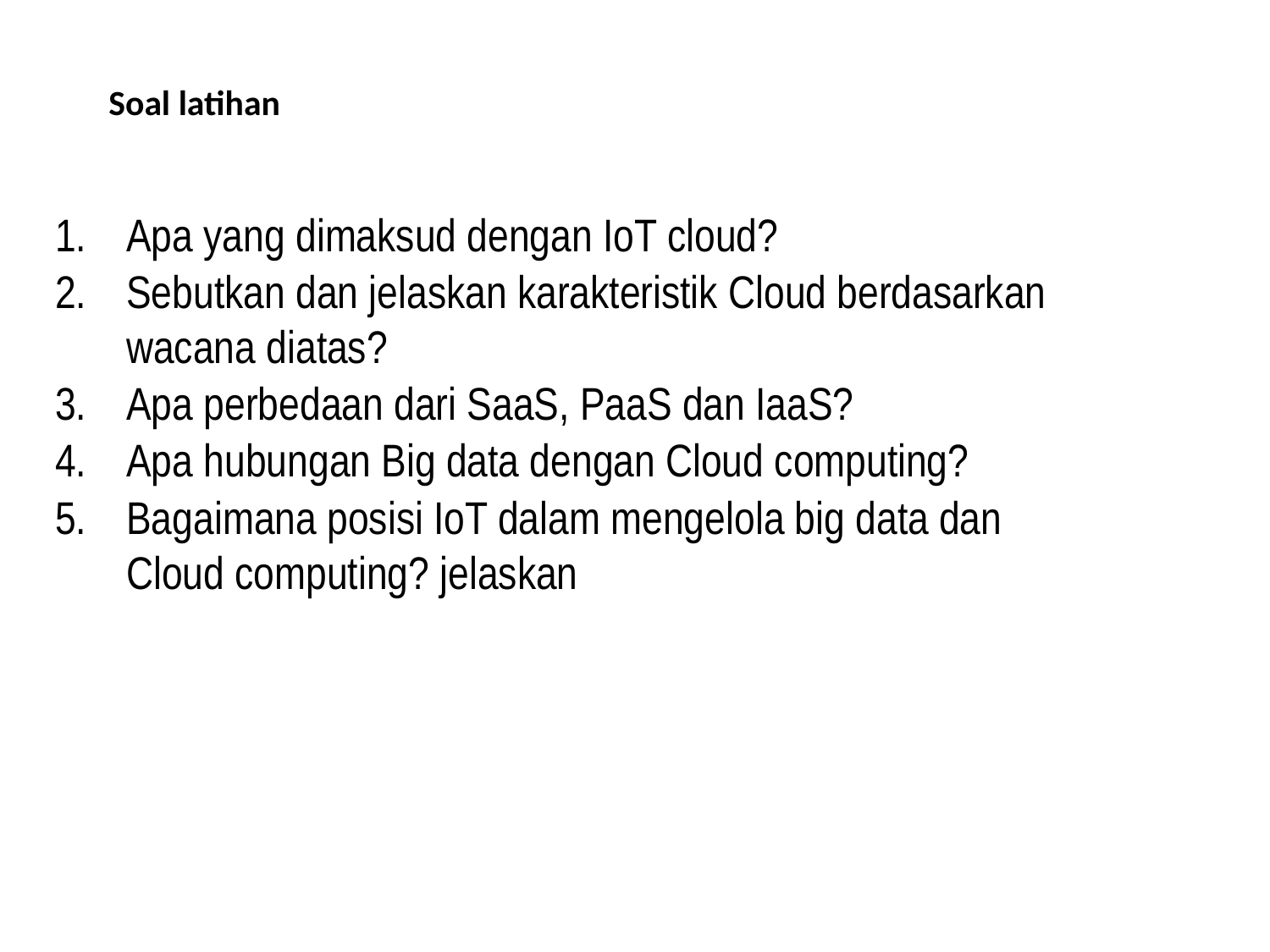

Soal latihan
Apa yang dimaksud dengan IoT cloud?
Sebutkan dan jelaskan karakteristik Cloud berdasarkan wacana diatas?
Apa perbedaan dari SaaS, PaaS dan IaaS?
Apa hubungan Big data dengan Cloud computing?
Bagaimana posisi IoT dalam mengelola big data dan Cloud computing? jelaskan